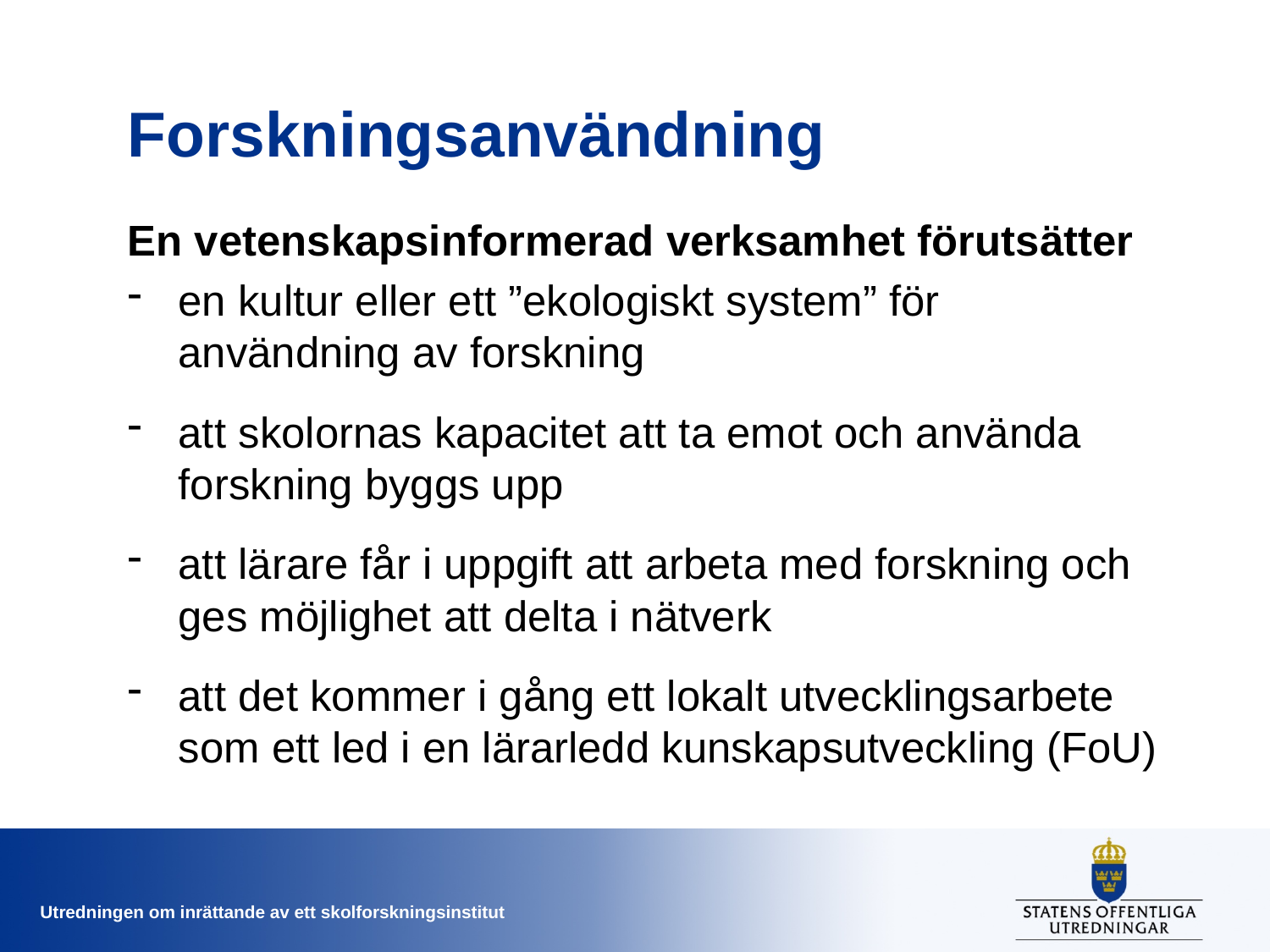

# Forskningsanvändning
En vetenskapsinformerad verksamhet förutsätter
en kultur eller ett ”ekologiskt system” för användning av forskning
att skolornas kapacitet att ta emot och använda forskning byggs upp
att lärare får i uppgift att arbeta med forskning och ges möjlighet att delta i nätverk
att det kommer i gång ett lokalt utvecklingsarbete som ett led i en lärarledd kunskapsutveckling (FoU)